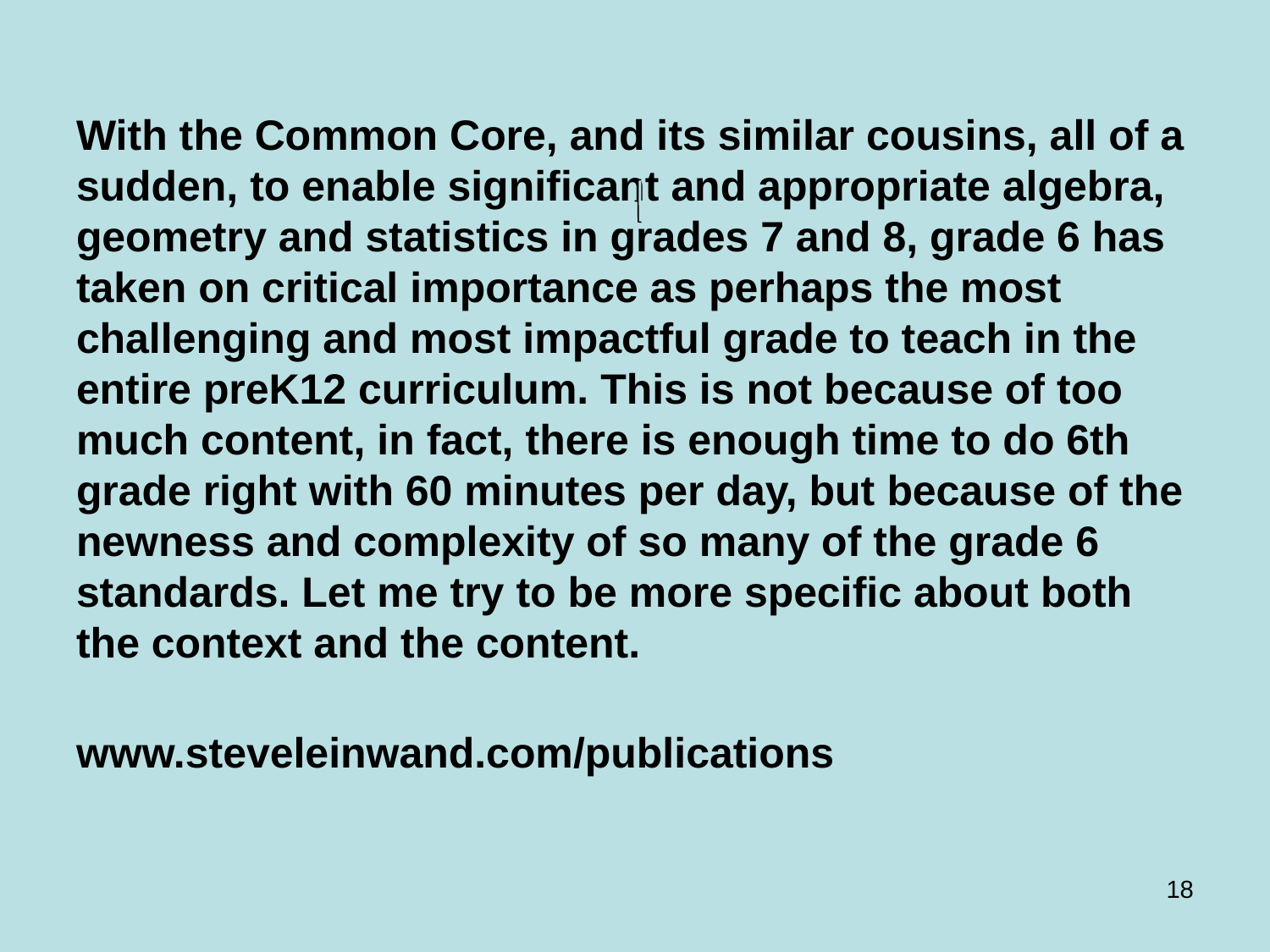

#
With the Common Core, and its similar cousins, all of a sudden, to enable significant and appropriate algebra, geometry and statistics in grades 7 and 8, grade 6 has taken on critical importance as perhaps the most challenging and most impactful grade to teach in the entire preK12 curriculum. This is not because of too much content, in fact, there is enough time to do 6th grade right with 60 minutes per day, but because of the newness and complexity of so many of the grade 6 standards. Let me try to be more specific about both the context and the content.
						www.steveleinwand.com/publications

18